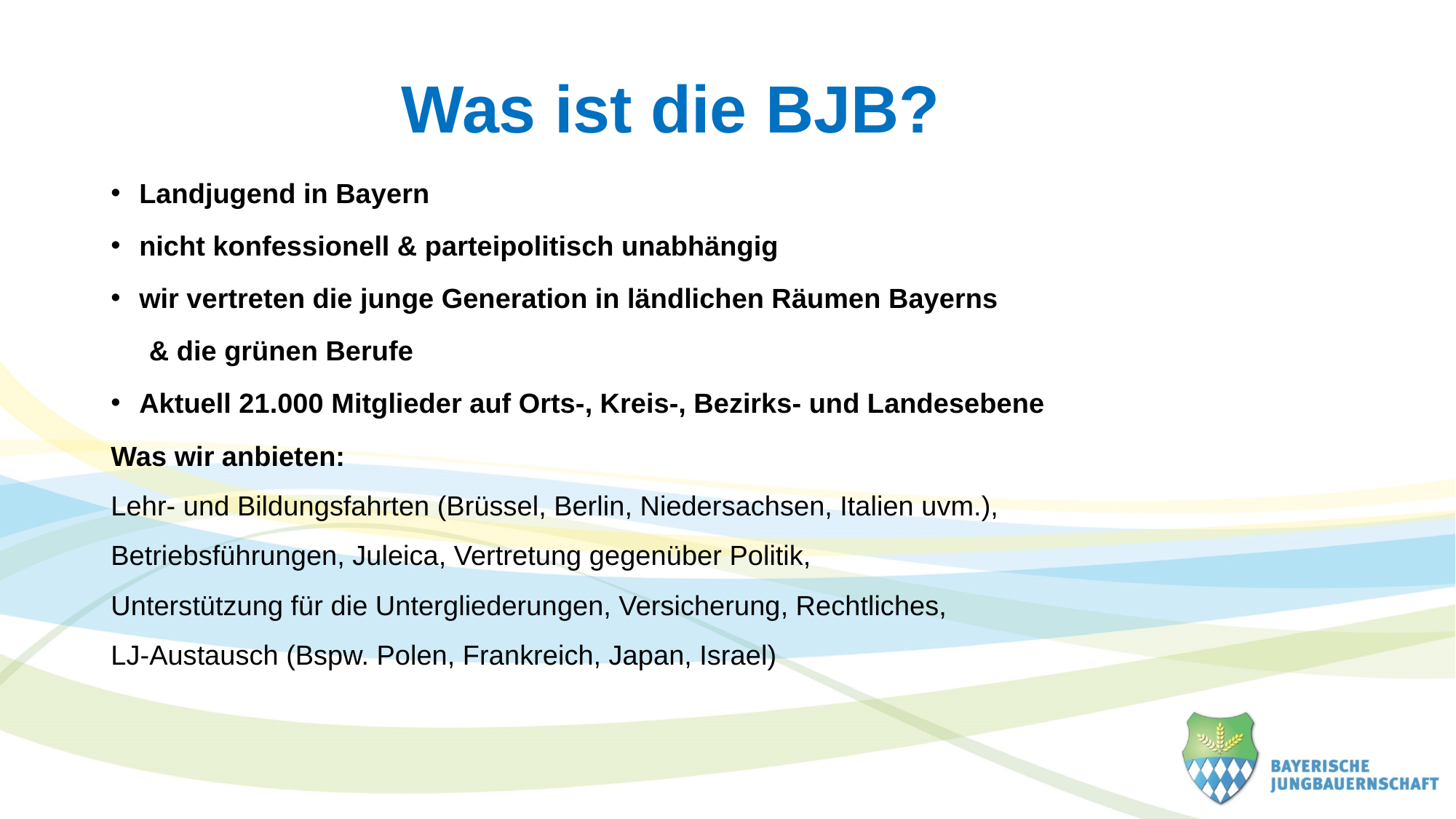

# Was ist die BJB?
Landjugend in Bayern
nicht konfessionell & parteipolitisch unabhängig
wir vertreten die junge Generation in ländlichen Räumen Bayerns
     & die grünen Berufe
Aktuell 21.000 Mitglieder auf Orts-, Kreis-, Bezirks- und Landesebene
Was wir anbieten:
Lehr- und Bildungsfahrten (Brüssel, Berlin, Niedersachsen, Italien uvm.),
Betriebsführungen, Juleica, Vertretung gegenüber Politik,
Unterstützung für die Untergliederungen, Versicherung, Rechtliches,
LJ-Austausch (Bspw. Polen, Frankreich, Japan, Israel)